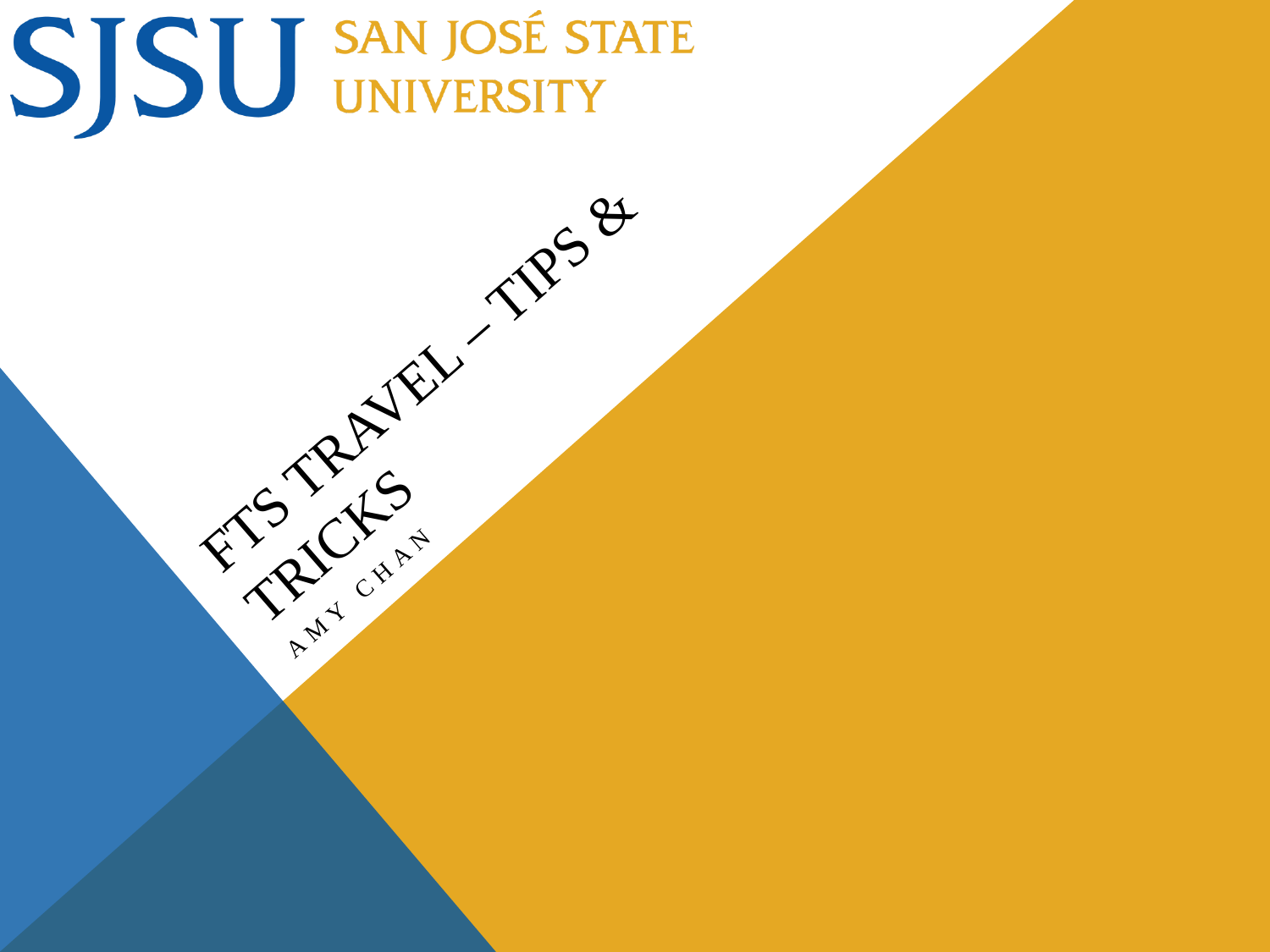

# Fts travel – tips & tricks
Amy chan